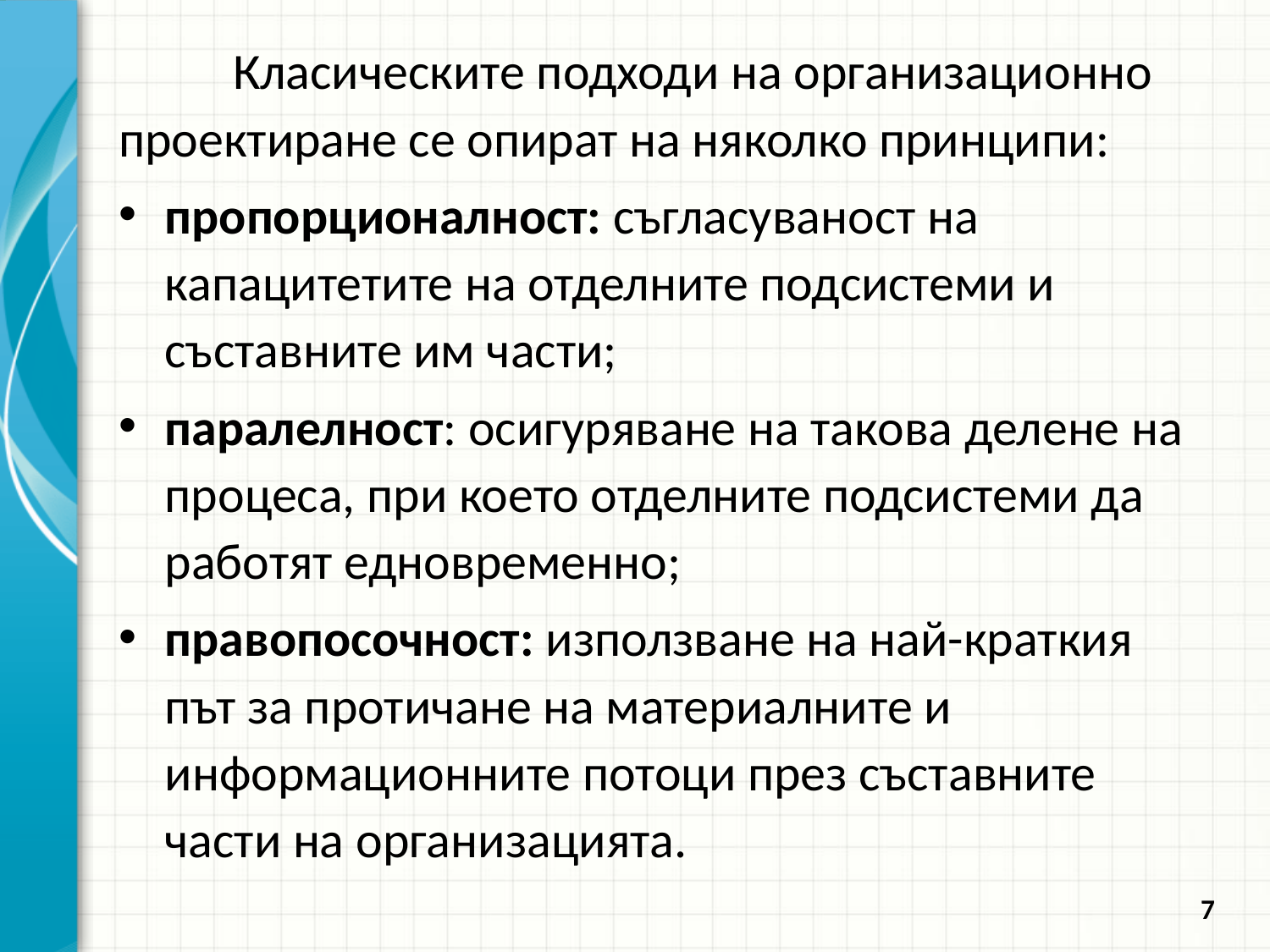

Класическите подходи на организационно проектиране се опират на няколко принципи:
пропорционалност: съгласуваност на капацитетите на отделните подсистеми и съставните им части;
паралелност: осигуряване на такова делене на процеса, при което отделните подсис­теми да работят едновременно;
правопосочност: използване на най-краткия път за протичане на мате­риалните и информационните потоци през съставните части на орга­низацията.
7